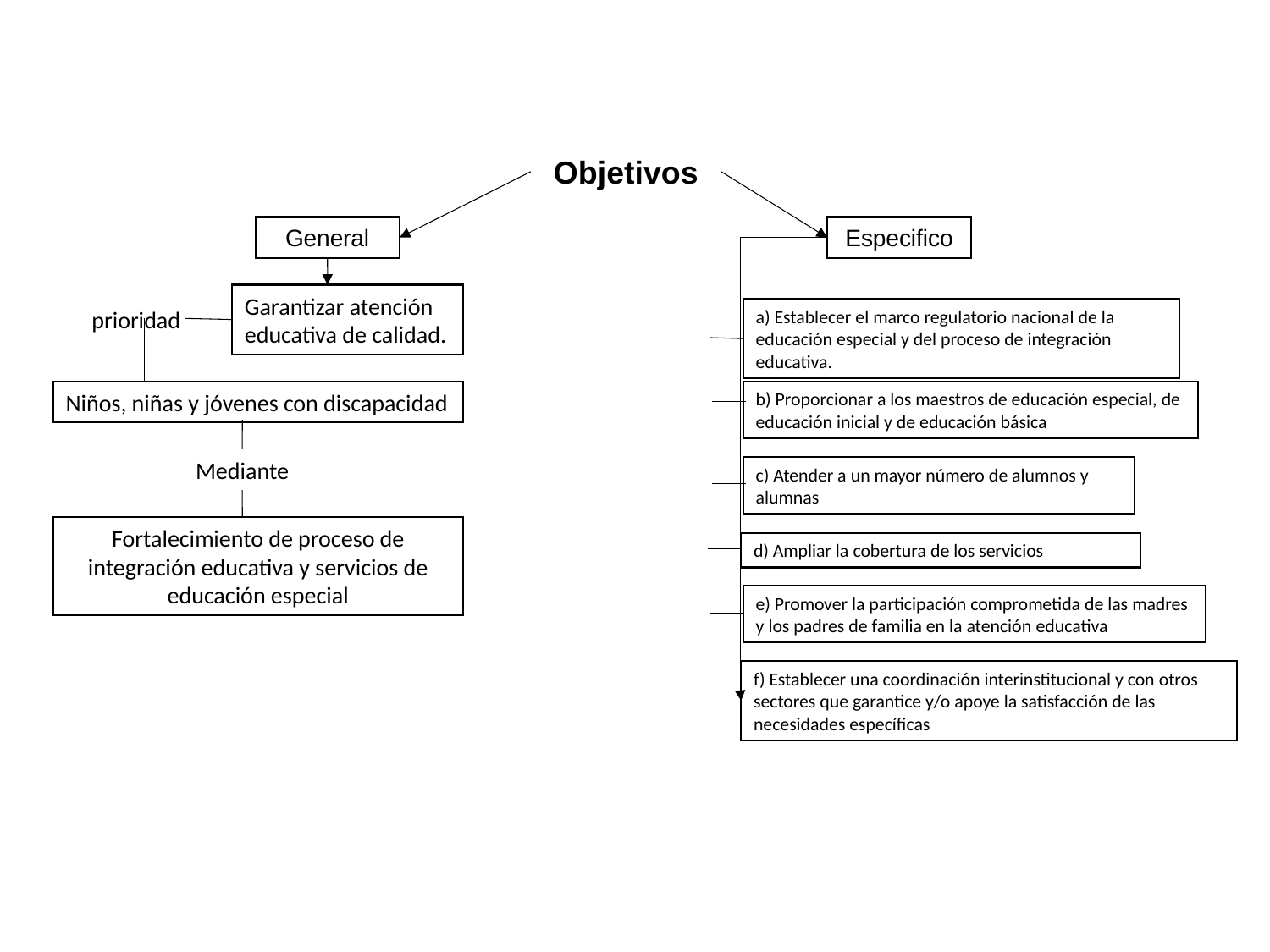

Objetivos
General
Garantizar atención educativa de calidad.
prioridad
Niños, niñas y jóvenes con discapacidad
Mediante
Fortalecimiento de proceso de integración educativa y servicios de educación especial
Especifico
a) Establecer el marco regulatorio nacional de la educación especial y del proceso de integración educativa.
b) Proporcionar a los maestros de educación especial, de educación inicial y de educación básica
c) Atender a un mayor número de alumnos y alumnas
d) Ampliar la cobertura de los servicios
e) Promover la participación comprometida de las madres y los padres de familia en la atención educativa
f) Establecer una coordinación interinstitucional y con otros sectores que garantice y/o apoye la satisfacción de las necesidades específicas